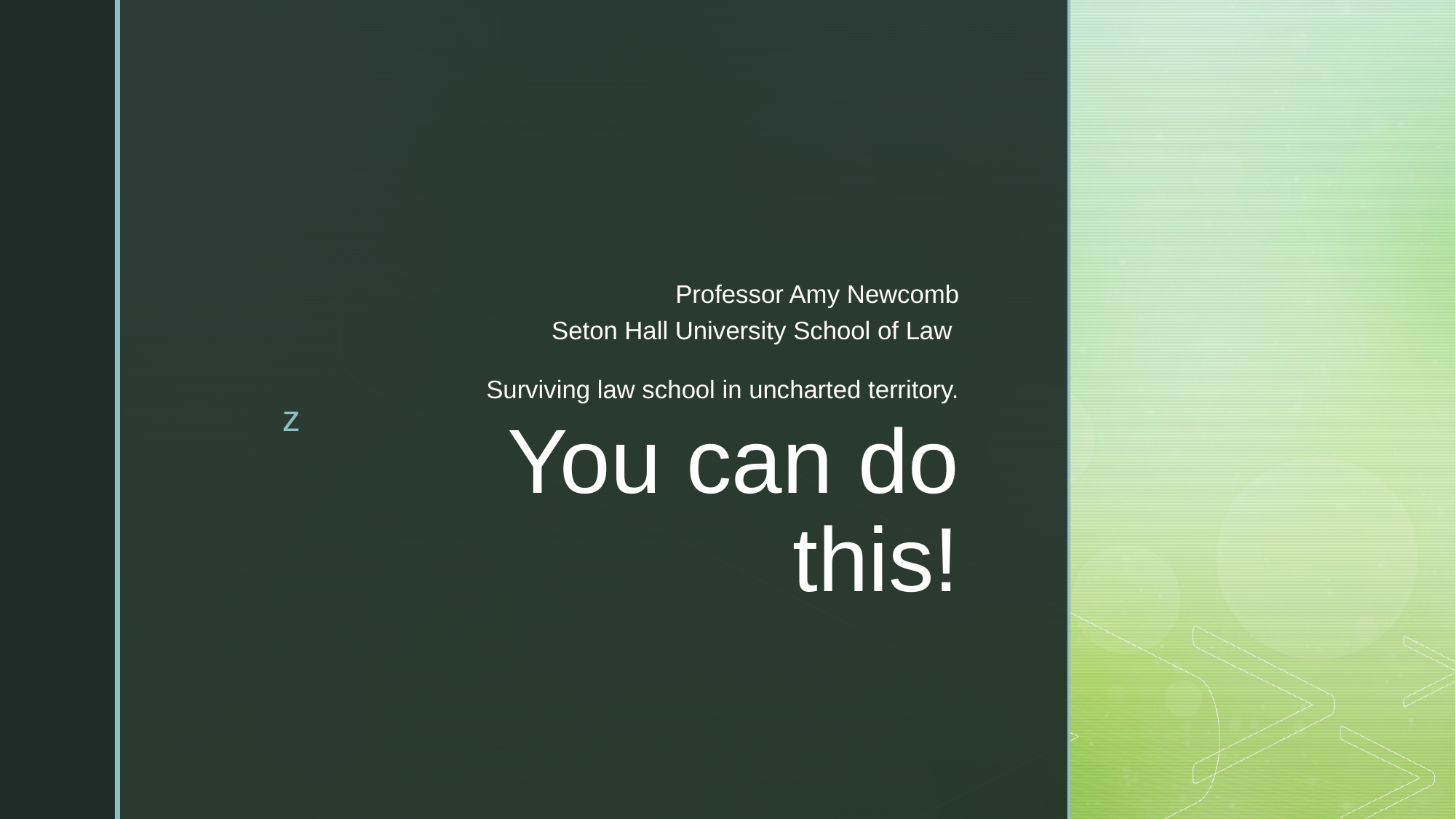

Professor Amy Newcomb
Seton Hall University School of Law
Surviving law school in uncharted territory.
# You can do this!